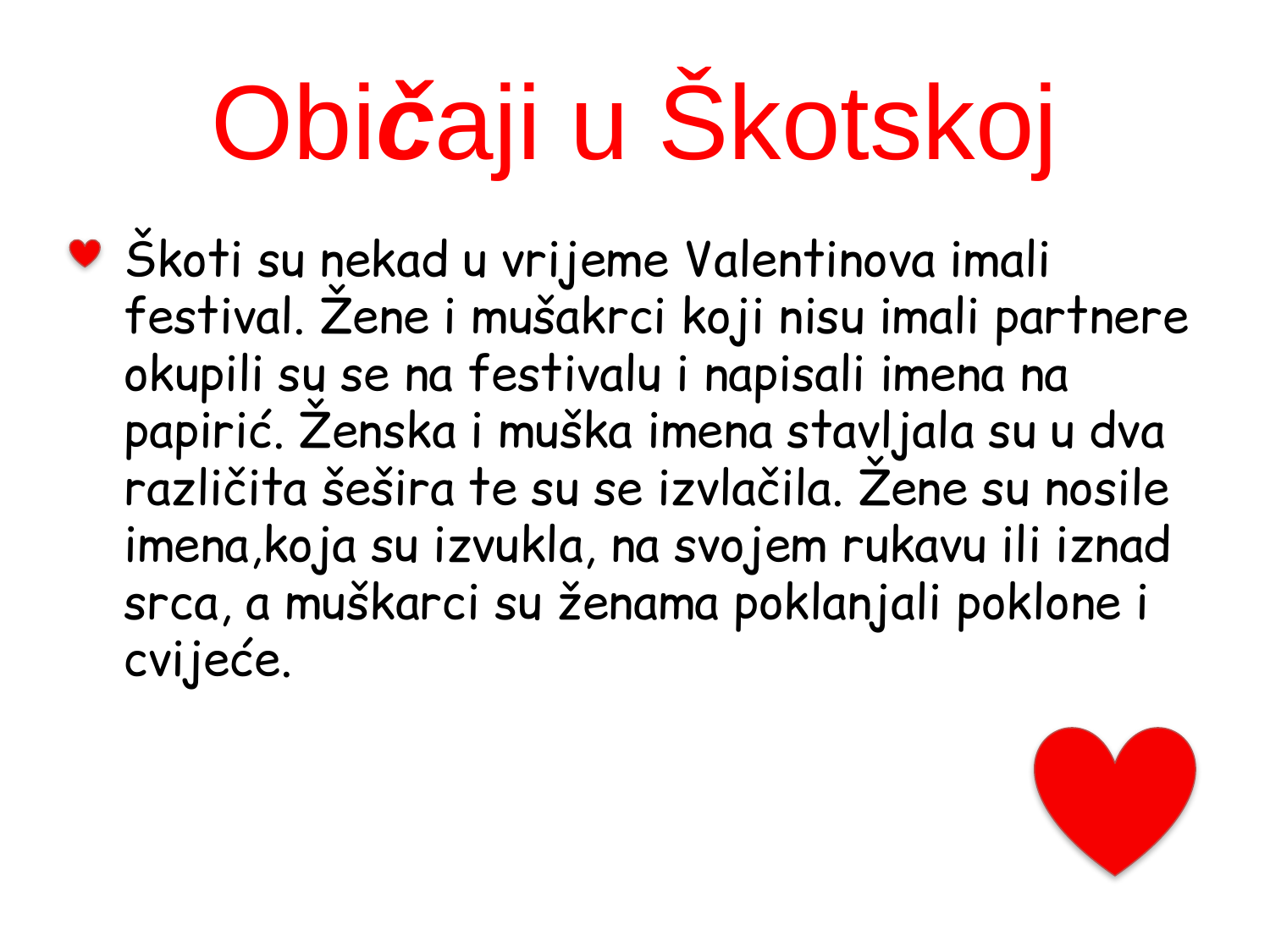

# Običaji u Škotskoj
Škoti su nekad u vrijeme Valentinova imali festival. Žene i mušakrci koji nisu imali partnere okupili su se na festivalu i napisali imena na papirić. Ženska i muška imena stavljala su u dva različita šešira te su se izvlačila. Žene su nosile imena,koja su izvukla, na svojem rukavu ili iznad srca, a muškarci su ženama poklanjali poklone i cvijeće.